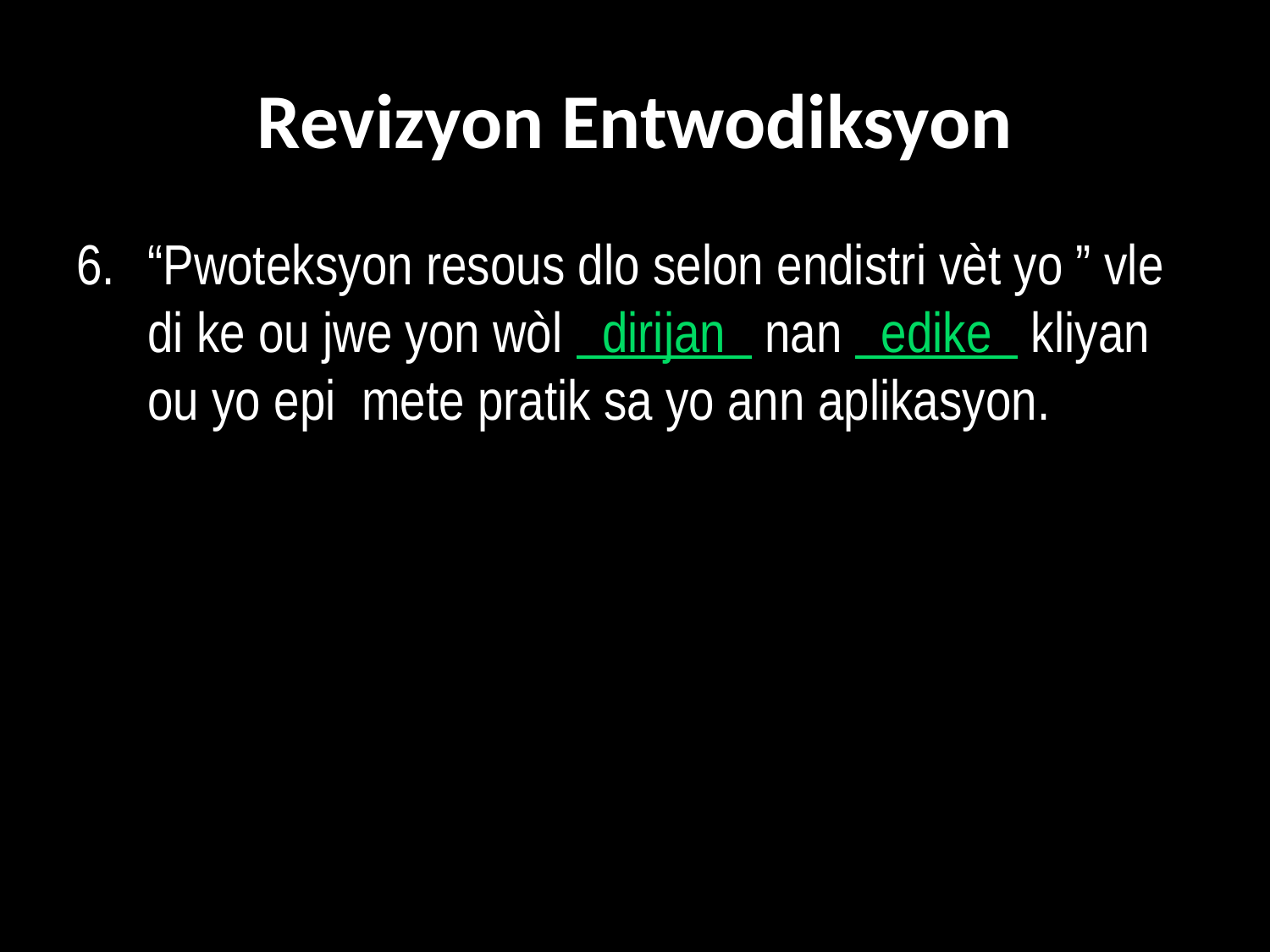

# Revizyon Entwodiksyon
6. 	“Pwoteksyon resous dlo selon endistri vèt yo ” vle di ke ou jwe yon wòl   dirijan   nan   edike   kliyan ou yo epi  mete pratik sa yo ann aplikasyon.